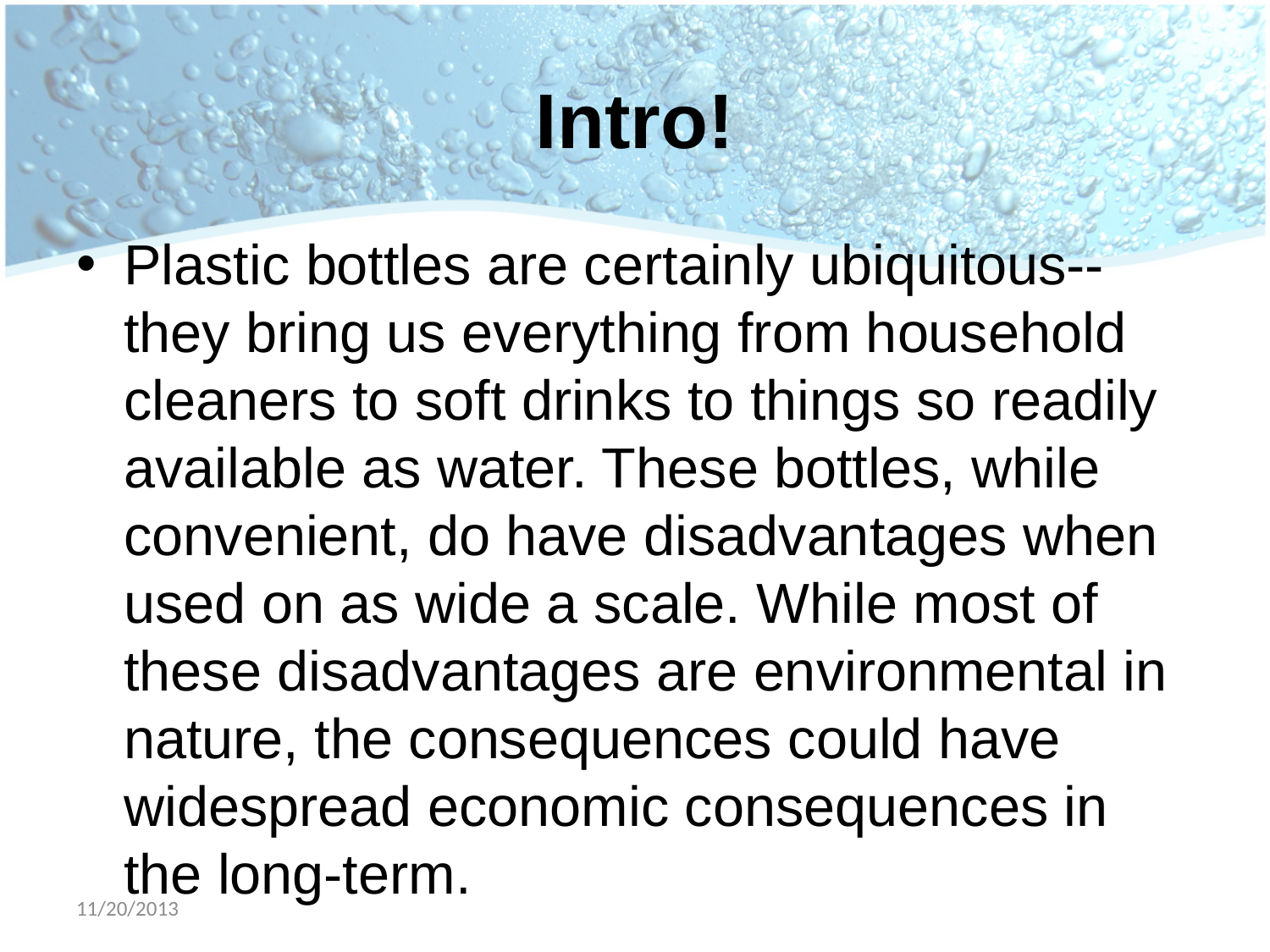

# Intro!
Plastic bottles are certainly ubiquitous--they bring us everything from household cleaners to soft drinks to things so readily available as water. These bottles, while convenient, do have disadvantages when used on as wide a scale. While most of these disadvantages are environmental in nature, the consequences could have widespread economic consequences in the long-term.
11/20/2013
2